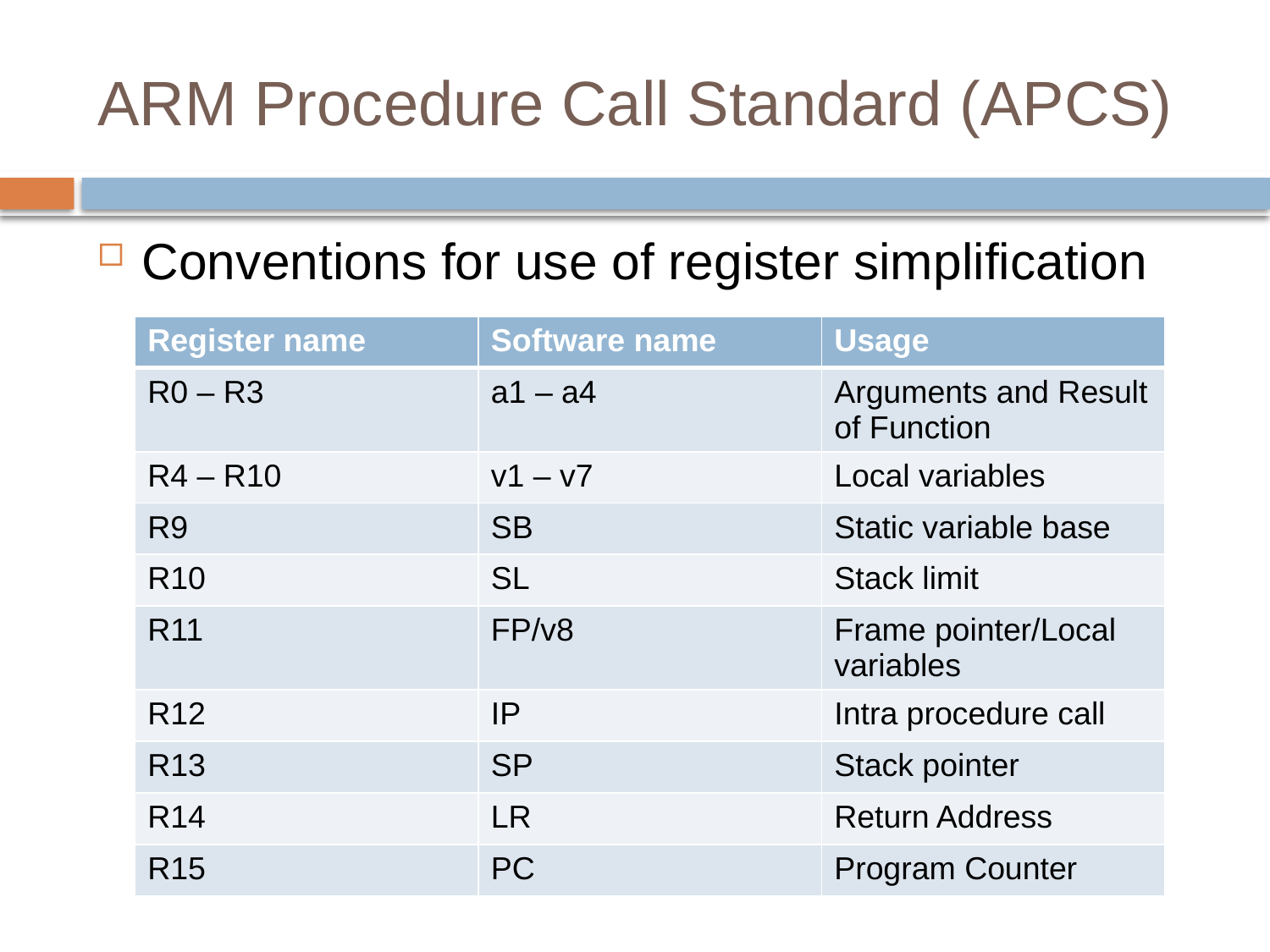

# ARM Procedure Call Standard (APCS)
Conventions for use of register simplification

| Register name | Software name | Usage |
| --- | --- | --- |
| R0 – R3 | a1 – a4 | Arguments and Result of Function |
| R4 – R10 | v1 – v7 | Local variables |
| R9 | SB | Static variable base |
| R10 | SL | Stack limit |
| R11 | FP/v8 | Frame pointer/Local variables |
| R12 | IP | Intra procedure call |
| R13 | SP | Stack pointer |
| R14 | LR | Return Address |
| R15 | PC | Program Counter |